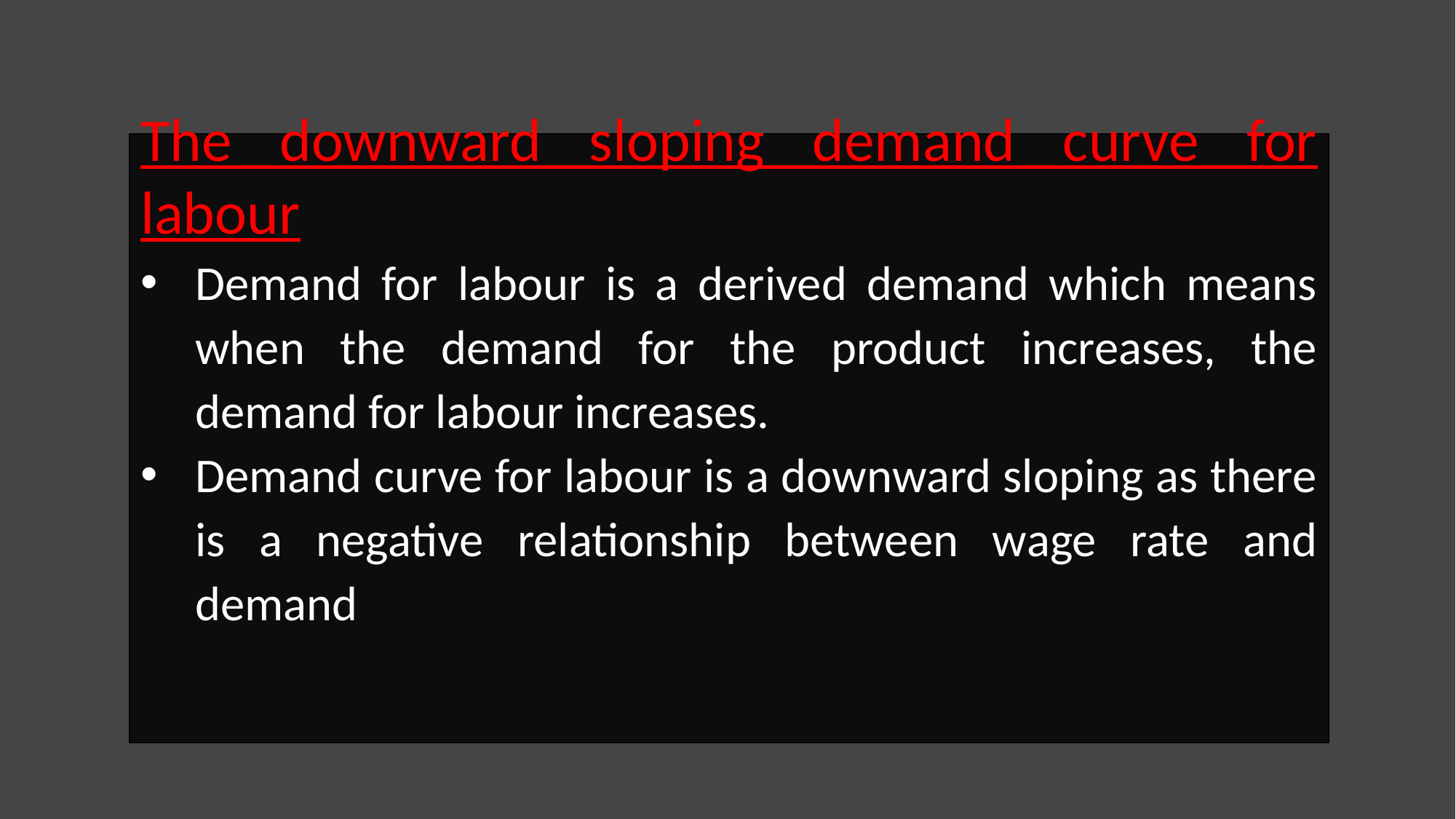

The downward sloping demand curve for labour
Demand for labour is a derived demand which means when the demand for the product increases, the demand for labour increases.
Demand curve for labour is a downward sloping as there is a negative relationship between wage rate and demand